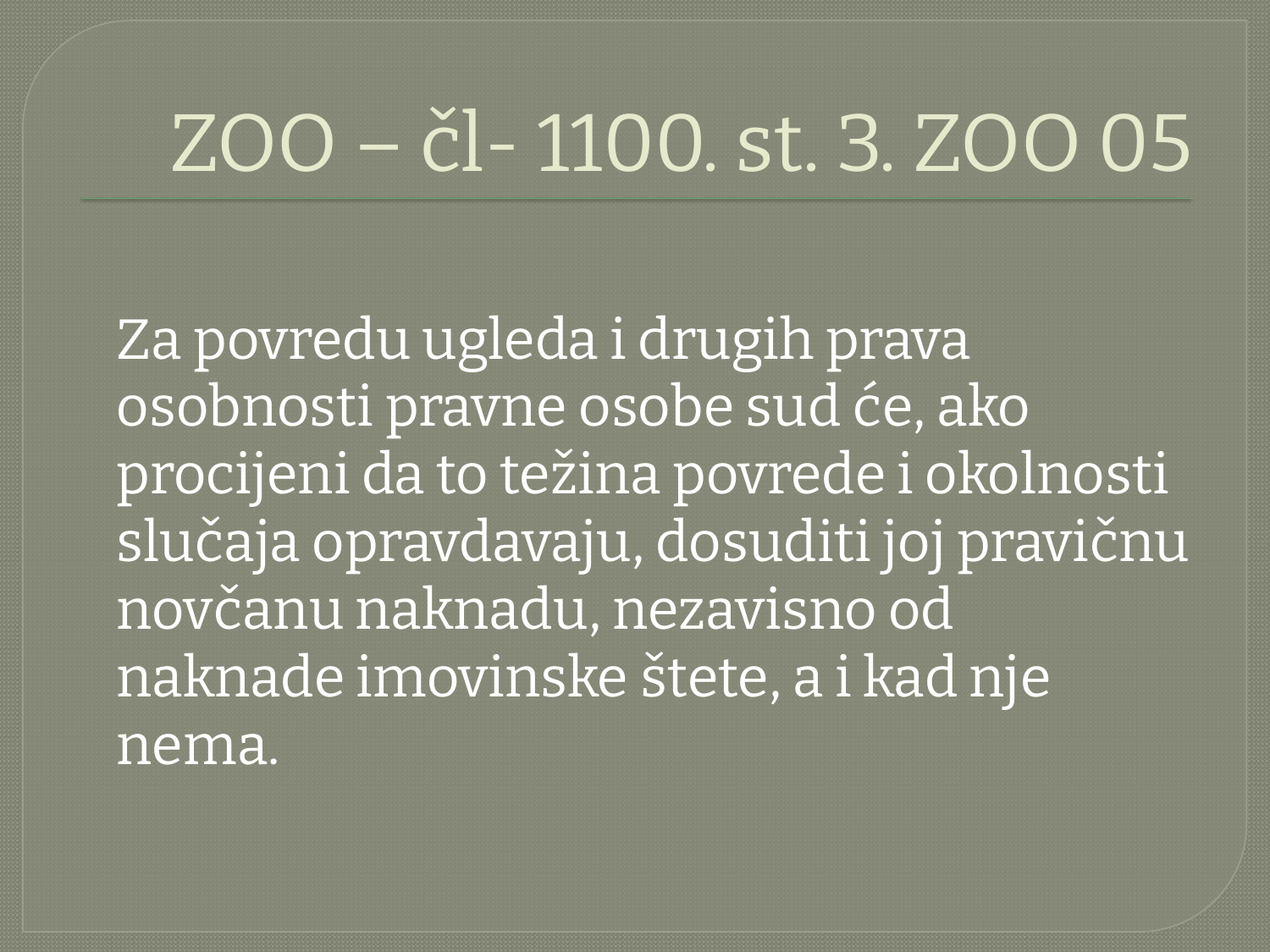

# ZOO – čl- 1100. st. 3. ZOO 05

	Za povredu ugleda i drugih prava osobnosti pravne osobe sud će, ako procijeni da to težina povrede i okolnosti slučaja opravdavaju, dosuditi joj pravičnu novčanu naknadu, nezavisno od naknade imovinske štete, a i kad nje nema.